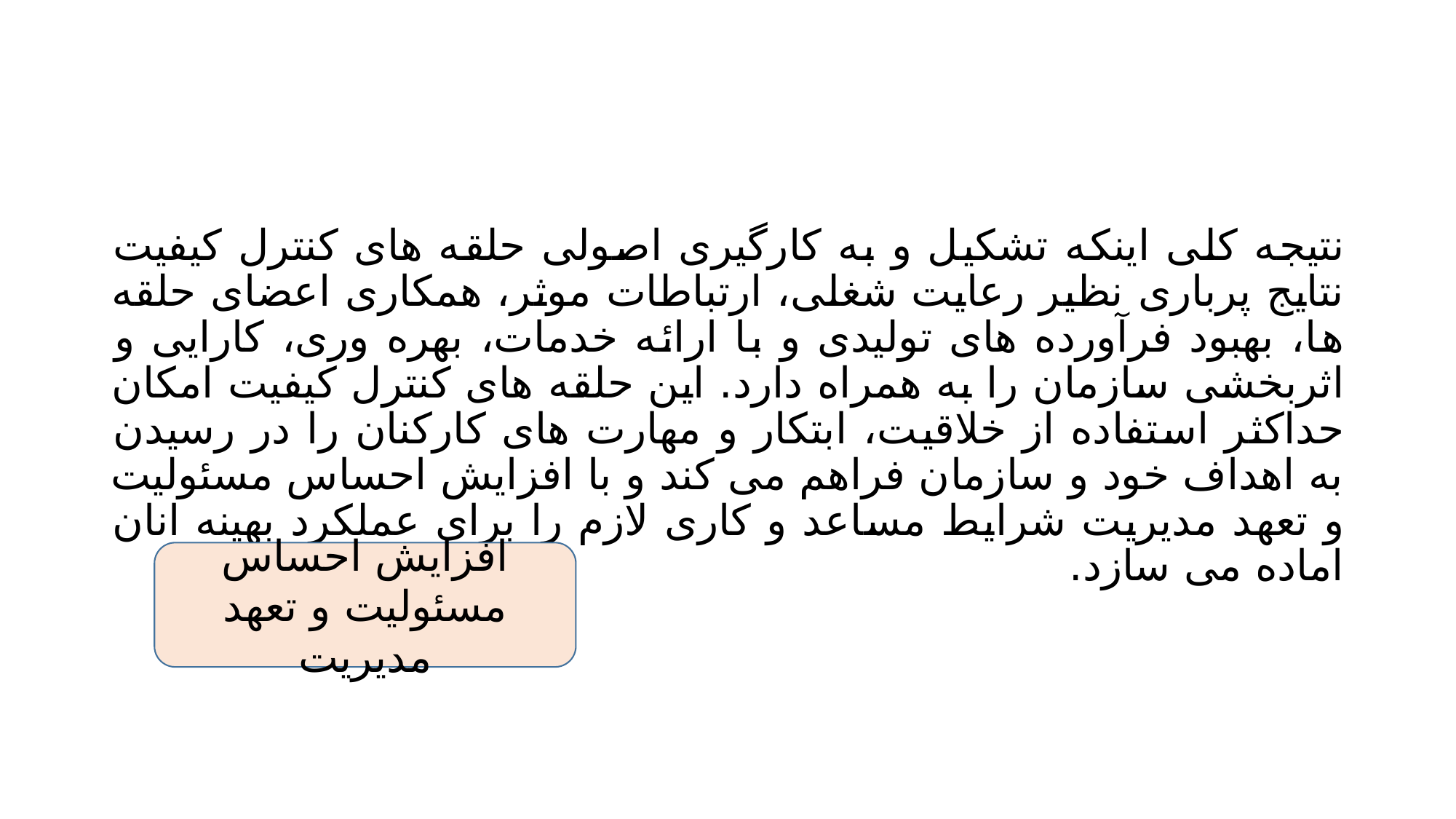

#
نتیجه کلی اینکه تشکیل و به کارگیری اصولی حلقه های کنترل کیفیت نتایج پرباری نظیر رعایت شغلی، ارتباطات موثر، همکاری اعضای حلقه ها، بهبود فرآورده های تولیدی و با ارائه خدمات، بهره وری، کارایی و اثربخشی سازمان را به همراه دارد. این حلقه های کنترل کیفیت امکان حداکثر استفاده از خلاقیت، ابتکار و مهارت های کارکنان را در رسیدن به اهداف خود و سازمان فراهم می کند و با افزایش احساس مسئولیت و تعهد مدیریت شرایط مساعد و کاری لازم را برای عملکرد بهینه انان اماده می سازد.
افزایش احساس مسئولیت و تعهد مدیریت